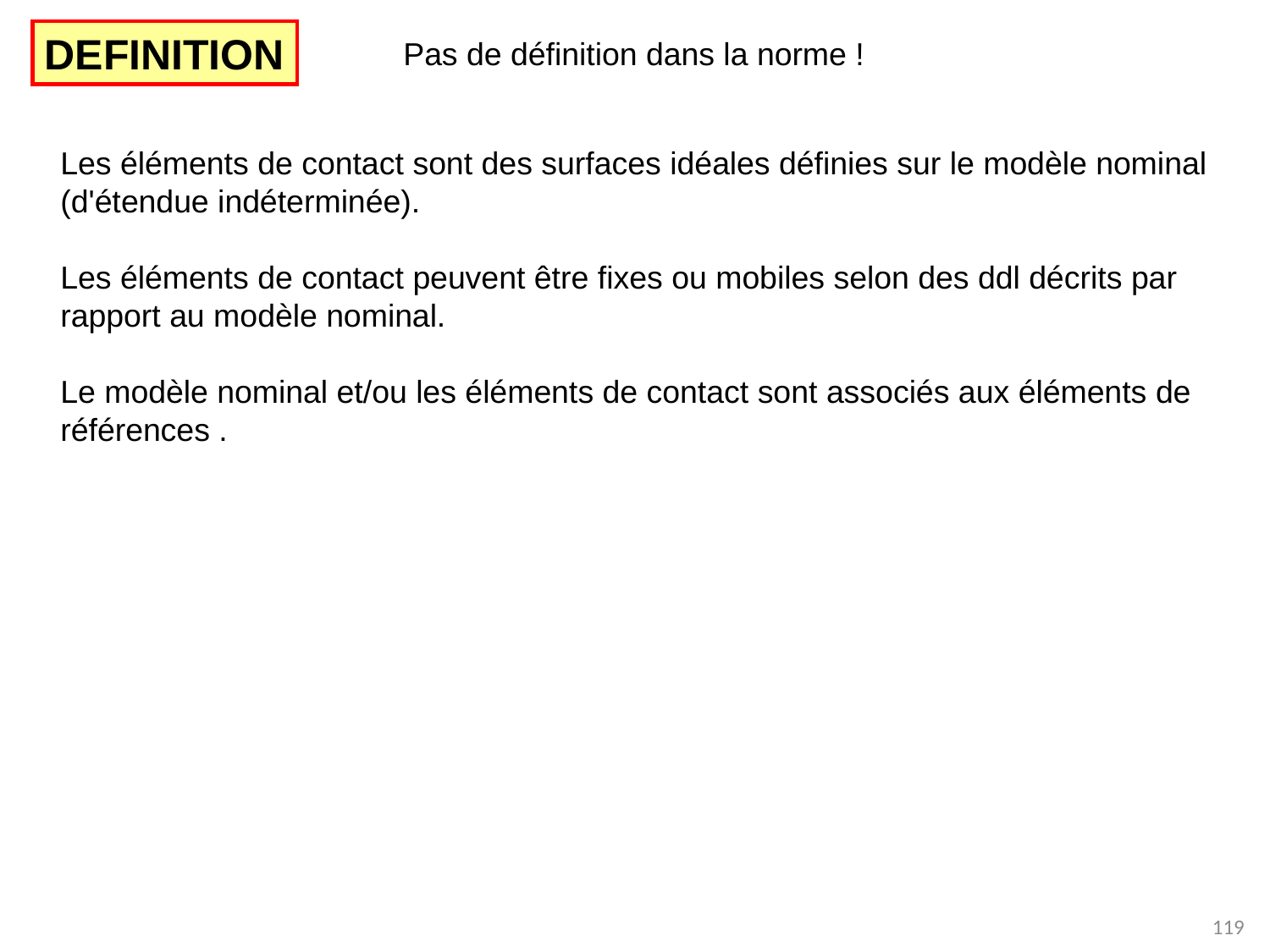

DEFINITION
Pas de définition dans la norme !
Les éléments de contact sont des surfaces idéales définies sur le modèle nominal (d'étendue indéterminée).

Les éléments de contact peuvent être fixes ou mobiles selon des ddl décrits par rapport au modèle nominal.

Le modèle nominal et/ou les éléments de contact sont associés aux éléments de références .
119